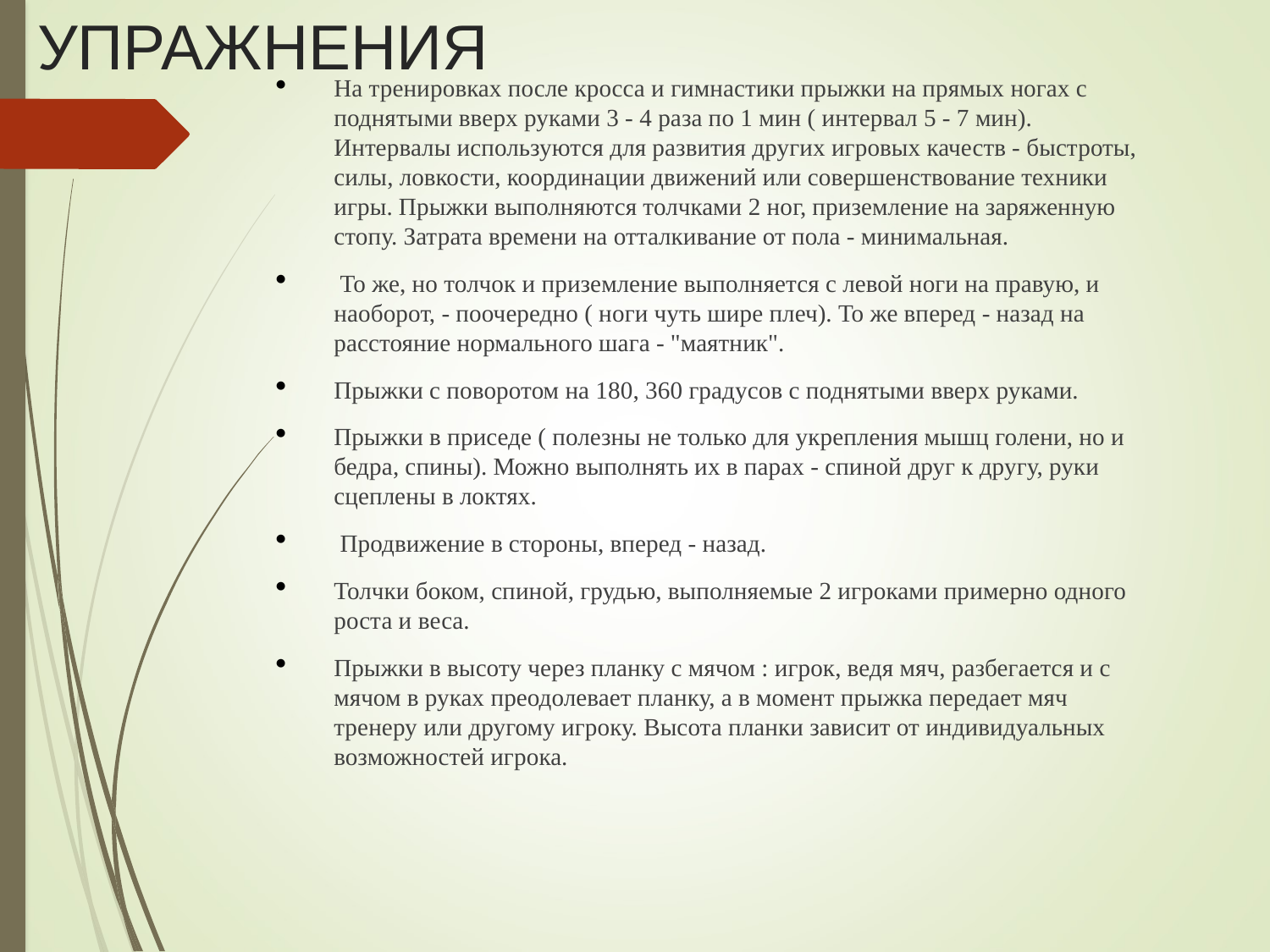

# УПРАЖНЕНИЯ
На тренировках после кросса и гимнастики прыжки на прямых ногах с поднятыми вверх руками 3 - 4 раза по 1 мин ( интервал 5 - 7 мин). Интервалы используются для развития других игровых качеств - быстроты, силы, ловкости, координации движений или совершенствование техники игры. Прыжки выполняются толчками 2 ног, приземление на заряженную стопу. Затрата времени на отталкивание от пола - минимальная.
 То же, но толчок и приземление выполняется с левой ноги на правую, и наоборот, - поочередно ( ноги чуть шире плеч). То же вперед - назад на расстояние нормального шага - "маятник".
Прыжки с поворотом на 180, 360 градусов с поднятыми вверх руками.
Прыжки в приседе ( полезны не только для укрепления мышц голени, но и бедра, спины). Можно выполнять их в парах - спиной друг к другу, руки сцеплены в локтях.
 Продвижение в стороны, вперед - назад.
Толчки боком, спиной, грудью, выполняемые 2 игроками примерно одного роста и веса.
Прыжки в высоту через планку с мячом : игрок, ведя мяч, разбегается и с мячом в руках преодолевает планку, а в момент прыжка передает мяч тренеру или другому игроку. Высота планки зависит от индивидуальных возможностей игрока.